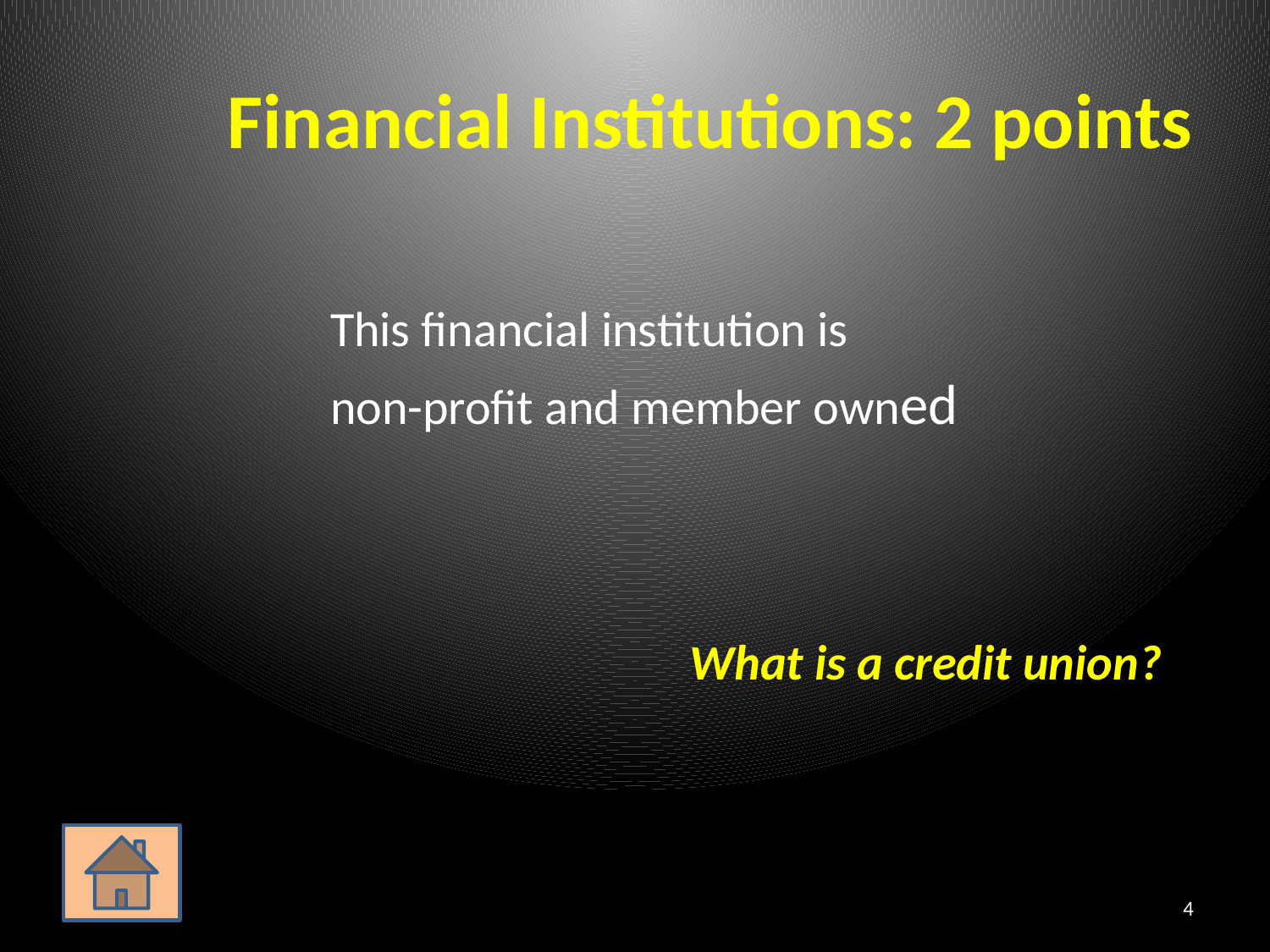

# Financial Institutions: 2 points

This financial institution is
non-profit and member owned

What is a credit union?

4